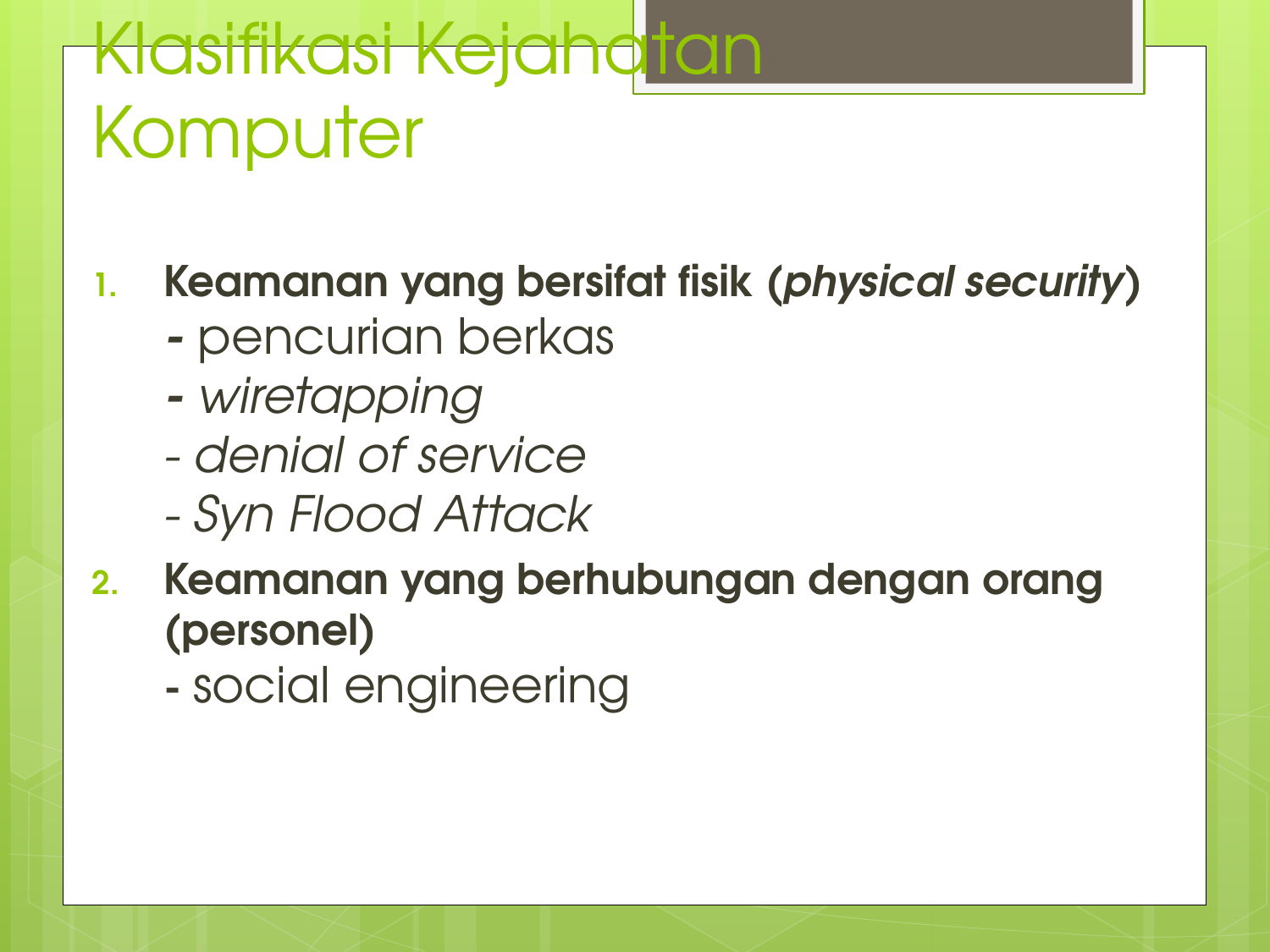

# Klasifikasi Kejahatan Komputer
Keamanan yang bersifat fisik (physical security)
- pencurian berkas
- wiretapping
- denial of service
- Syn Flood Attack
Keamanan yang berhubungan dengan orang (personel)
- social engineering